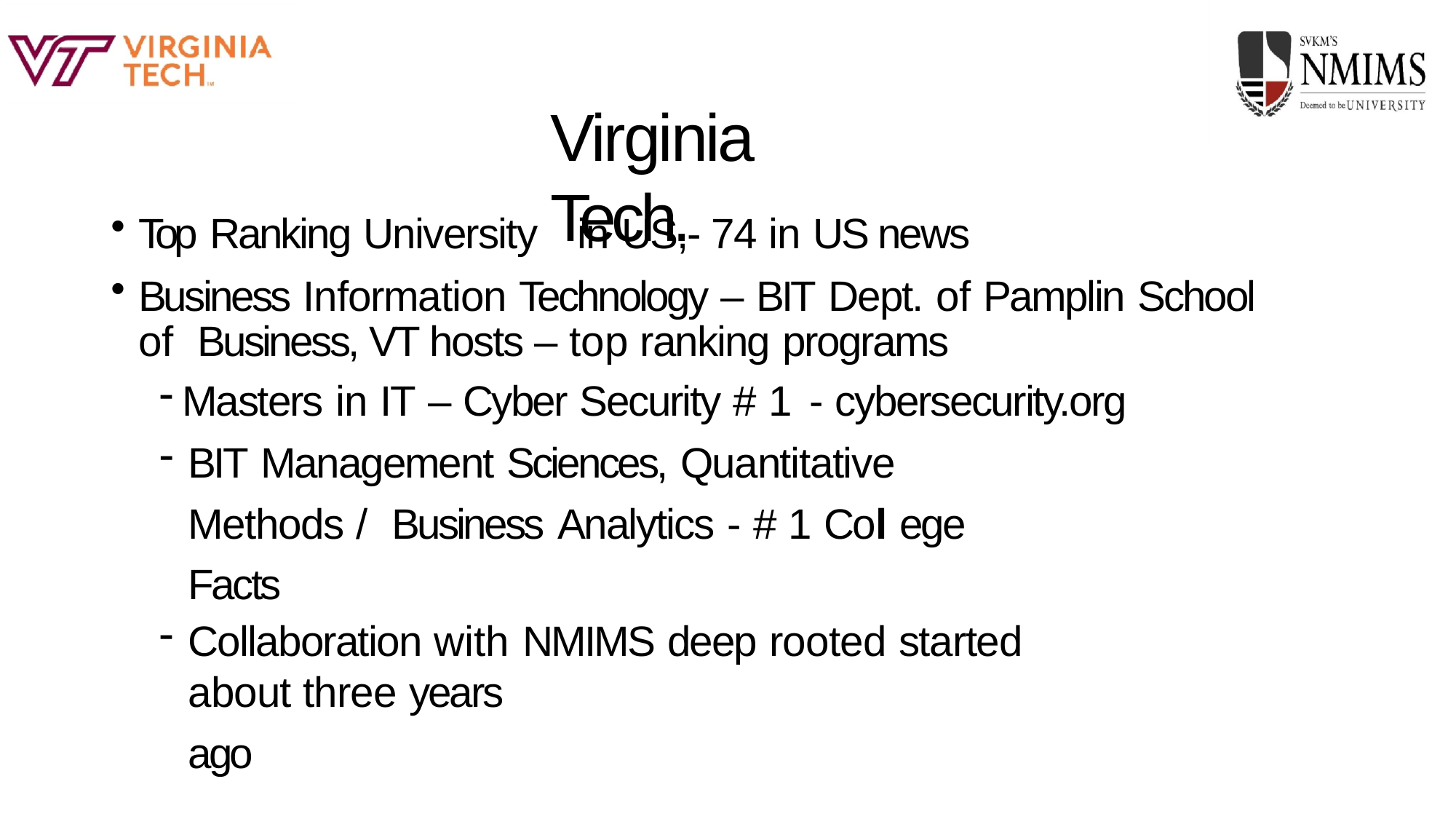

# Virginia Tech.
Top Ranking University	in US,- 74 in US news
Business Information Technology – BIT Dept. of Pamplin School of  Business, VT hosts – top ranking programs
Masters in IT – Cyber Security # 1 - cybersecurity.org
BIT Management Sciences, Quantitative Methods /  Business Analytics - # 1 Col ege Facts
Collaboration with NMIMS deep rooted started about three years
ago